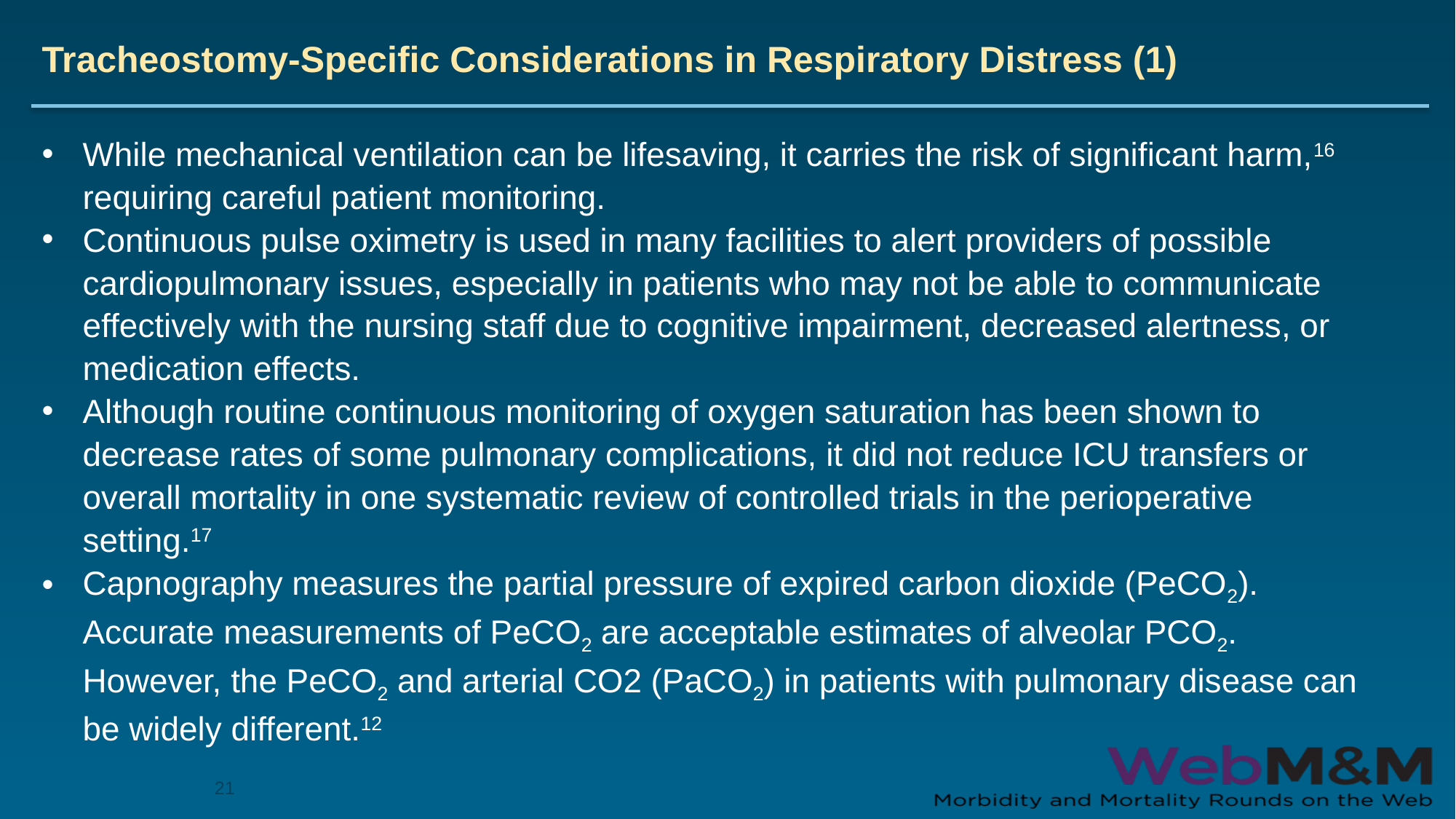

# Tracheostomy-Specific Considerations in Respiratory Distress (1)
While mechanical ventilation can be lifesaving, it carries the risk of significant harm,16 requiring careful patient monitoring.
Continuous pulse oximetry is used in many facilities to alert providers of possible cardiopulmonary issues, especially in patients who may not be able to communicate effectively with the nursing staff due to cognitive impairment, decreased alertness, or medication effects.
Although routine continuous monitoring of oxygen saturation has been shown to decrease rates of some pulmonary complications, it did not reduce ICU transfers or overall mortality in one systematic review of controlled trials in the perioperative setting.17
Capnography measures the partial pressure of expired carbon dioxide (PeCO2). Accurate measurements of PeCO2 are acceptable estimates of alveolar PCO2. However, the PeCO2 and arterial CO2 (PaCO2) in patients with pulmonary disease can be widely different.12

21